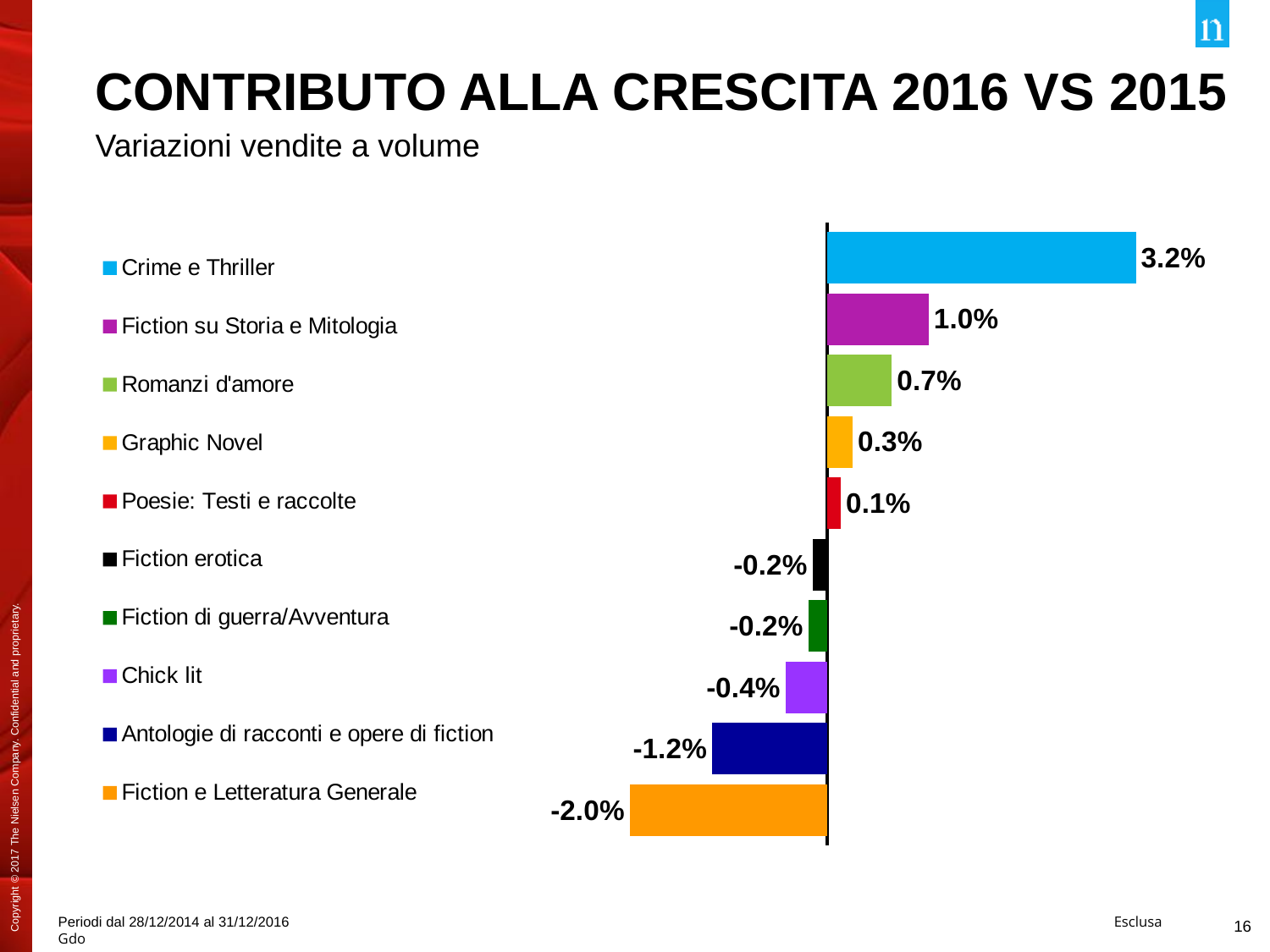

# Contributo alla crescita 2016 vs 2015
Variazioni vendite a volume

### Chart

| Category | Fiction e Letteratura Generale  | Antologie di racconti e opere di fiction  | Chick lit  | Fiction di guerra/Avventura  | Fiction erotica  | Poesie: Testi e raccolte  | Graphic Novel  | Romanzi d'amore  | Fiction su Storia e Mitologia  | Crime e Thriller  |
|---|---|---|---|---|---|---|---|---|---|---|
| Category 1 | -0.020351085 | -0.01186405 | -0.004281378 | -0.001936498 | -0.001506893 | 0.0014281157 | 0.0026500314 | 0.0066728075 | 0.0104803008 | 0.0318306824 |
Periodi dal 28/12/2014 al 31/12/2016                                                                                                                                                                                                             Esclusa Gdo